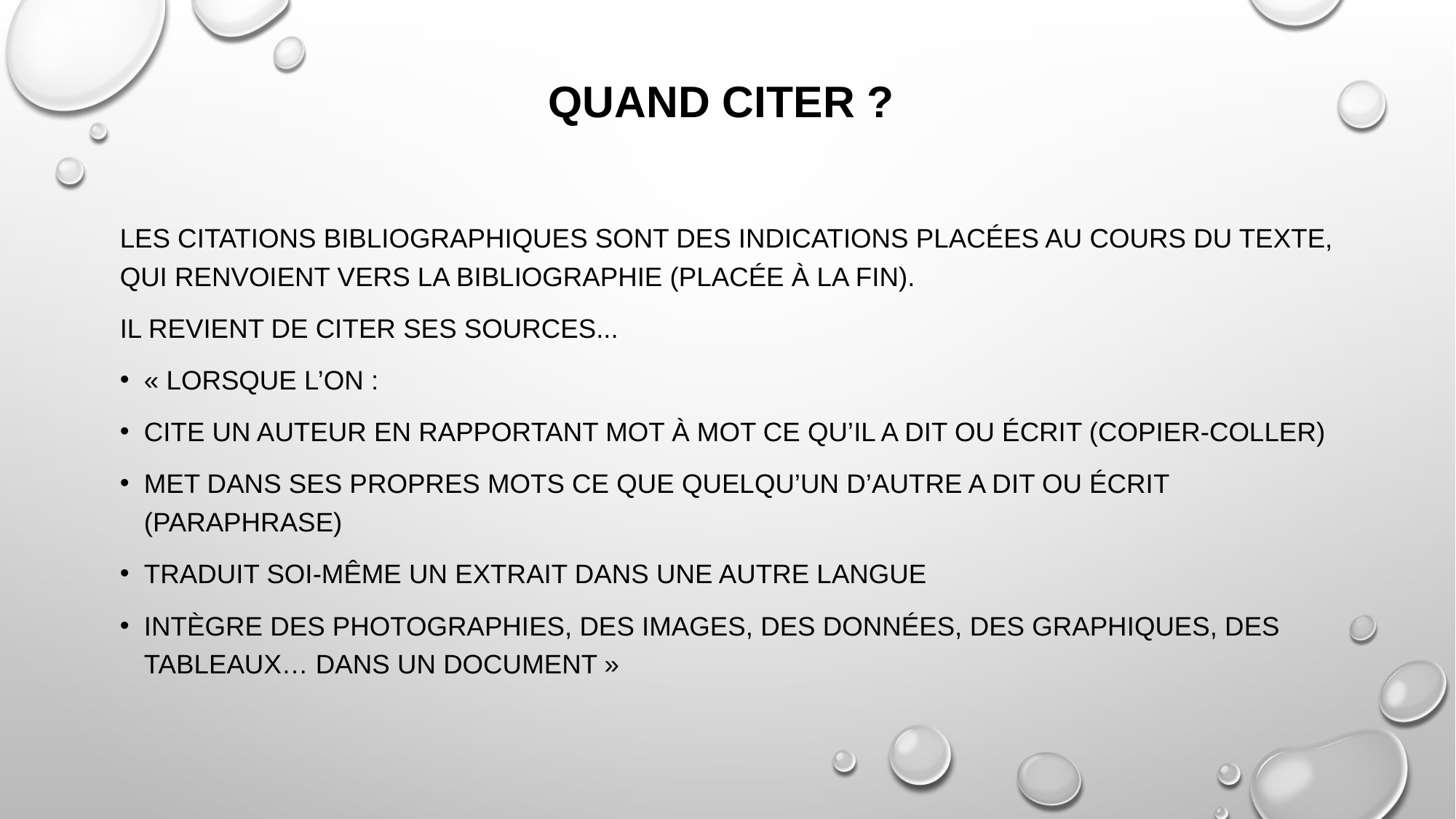

# Quand citer ?
Les citations bibliographiques sont des indications placées au cours du texte, qui renvoient vers la bibliographie (placée à la fin).
Il revient de citer ses sources...
« Lorsque l’on :
Cite un auteur en rapportant mot à mot ce qu’il a dit ou écrit (copier-coller)
Met dans ses propres mots ce que quelqu’un d’autre a dit ou écrit (paraphrase)
Traduit soi-même un extrait dans une autre langue
Intègre des photographies, des images, des données, des graphiques, des tableaux… dans un document »